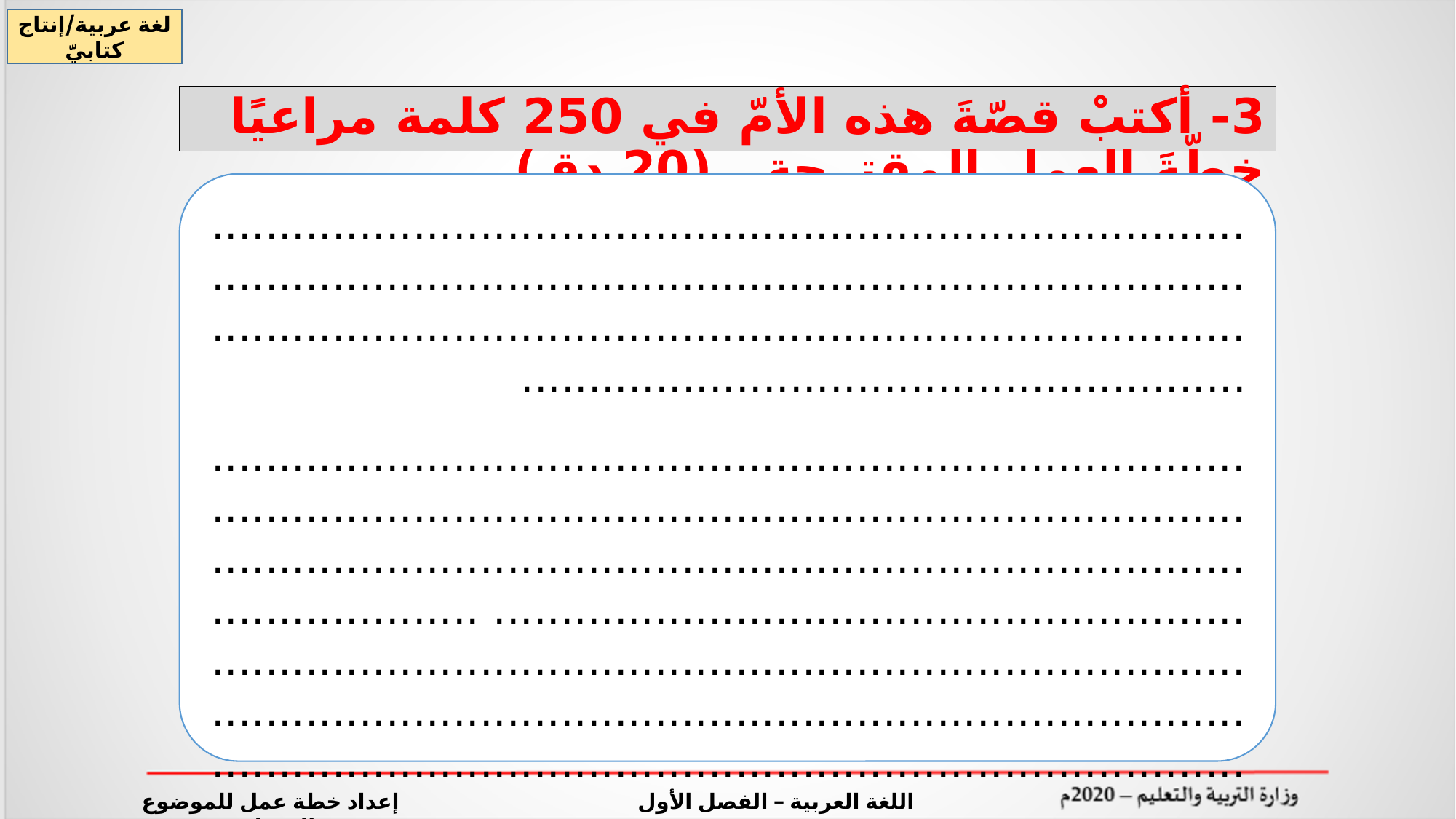

لغة عربية/إنتاج كتابيّ
# 3- أكتبْ قصّةَ هذه الأمّ في 250 كلمة مراعيًا خطّةَ العملِ المقترحةِ.  (20 دق)
.............................................................................................................................................................................................................................................................................................

............................................................................................................................................................................................................................................................................................... ............................................................................................................................................................................................................................................................................................... ...............................................................................................................................................................................................................................................................................................

.............................................................................................................................................................................................................................................................................................